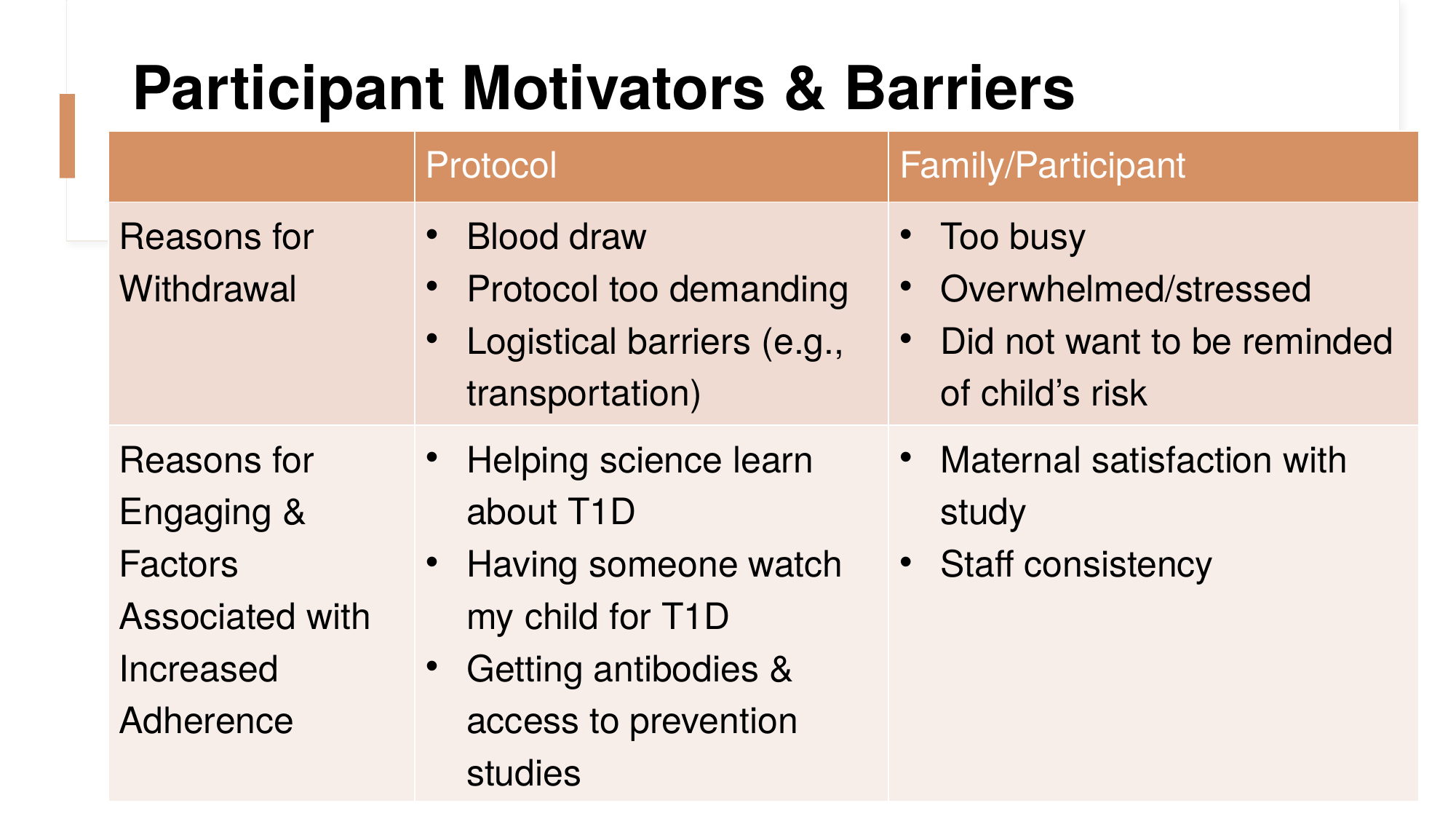

Protocol
# Participant Motivators & Barriers
|  | Protocol | Family/Participant |
| --- | --- | --- |
| Reasons for Withdrawal | Blood draw Protocol too demanding Logistical barriers (e.g., transportation) | Too busy Overwhelmed/stressed Did not want to be reminded of child’s risk |
| Reasons for Engaging & Factors Associated with Increased Adherence | Helping science learn about T1D Having someone watch my child for T1D Getting antibodies & access to prevention studies | Maternal satisfaction with study Staff consistency |